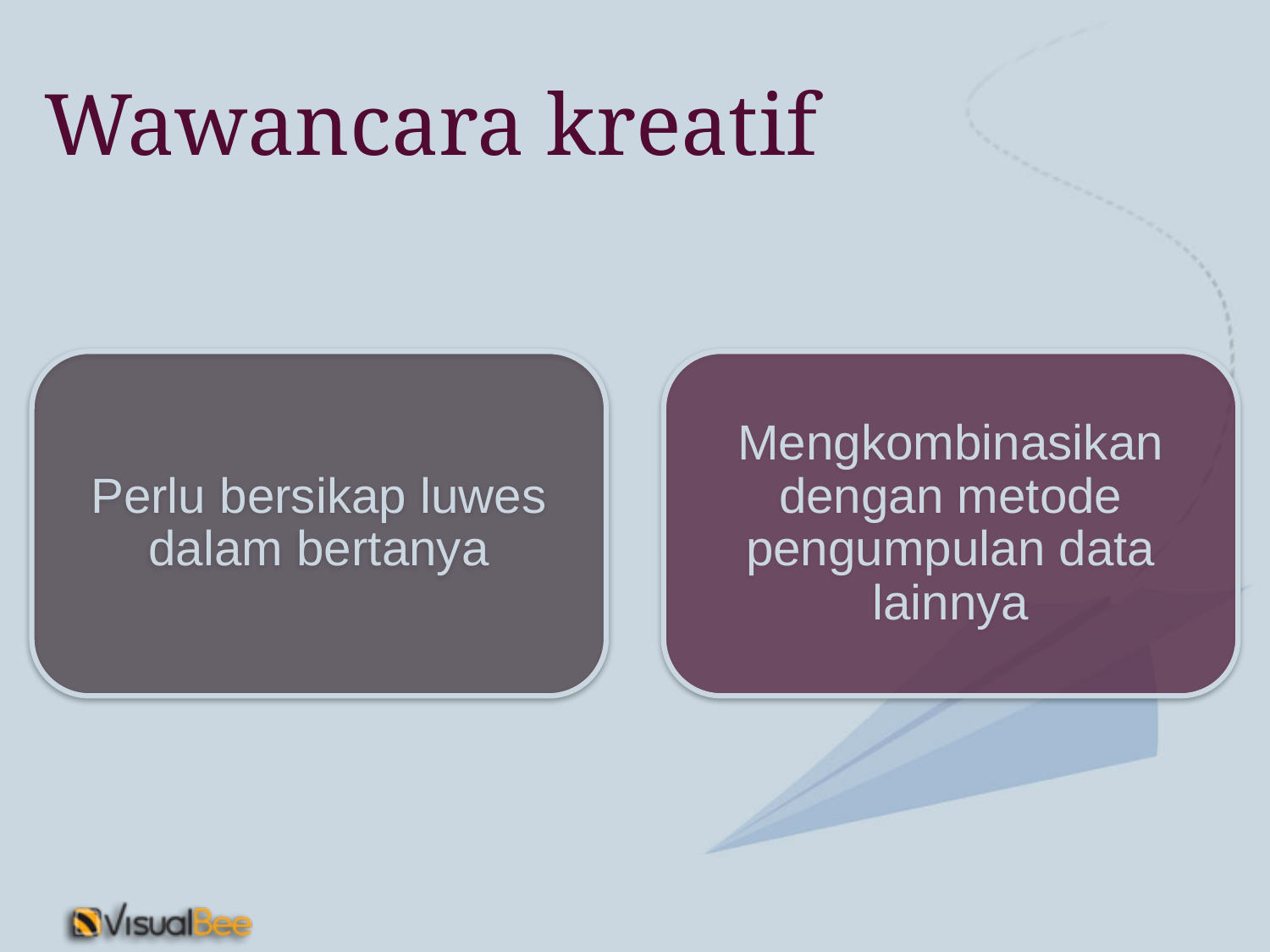

# Wawancara kreatif
Perlu bersikap luwes dalam bertanya
Mengkombinasikan dengan metode pengumpulan data lainnya